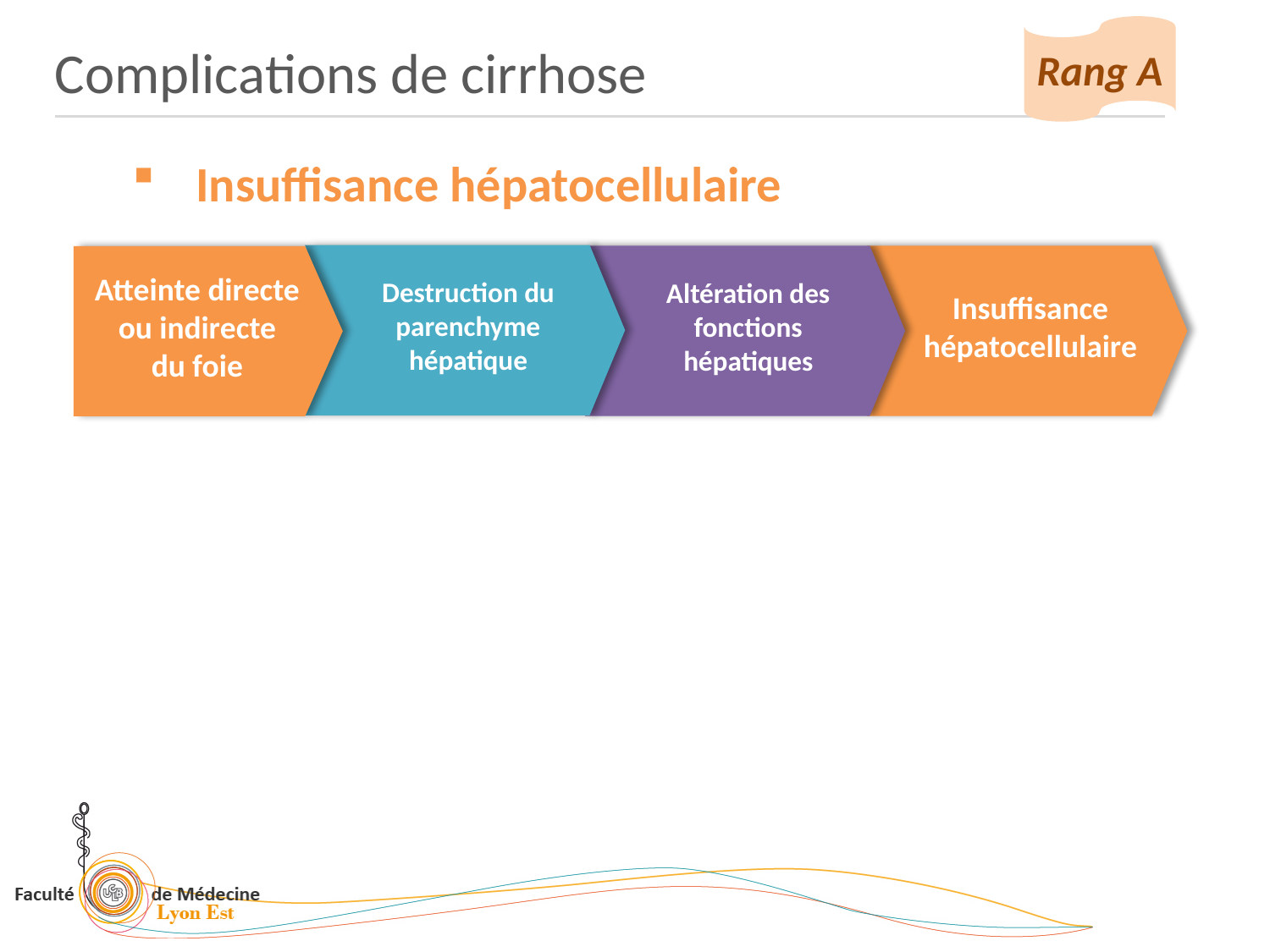

Complications de cirrhose
Rang A
Insuffisance hépatocellulaire
Destruction du parenchyme hépatique
Altération des fonctions hépatiques
Insuffisance hépatocellulaire
Atteinte directe ou indirecte
du foie